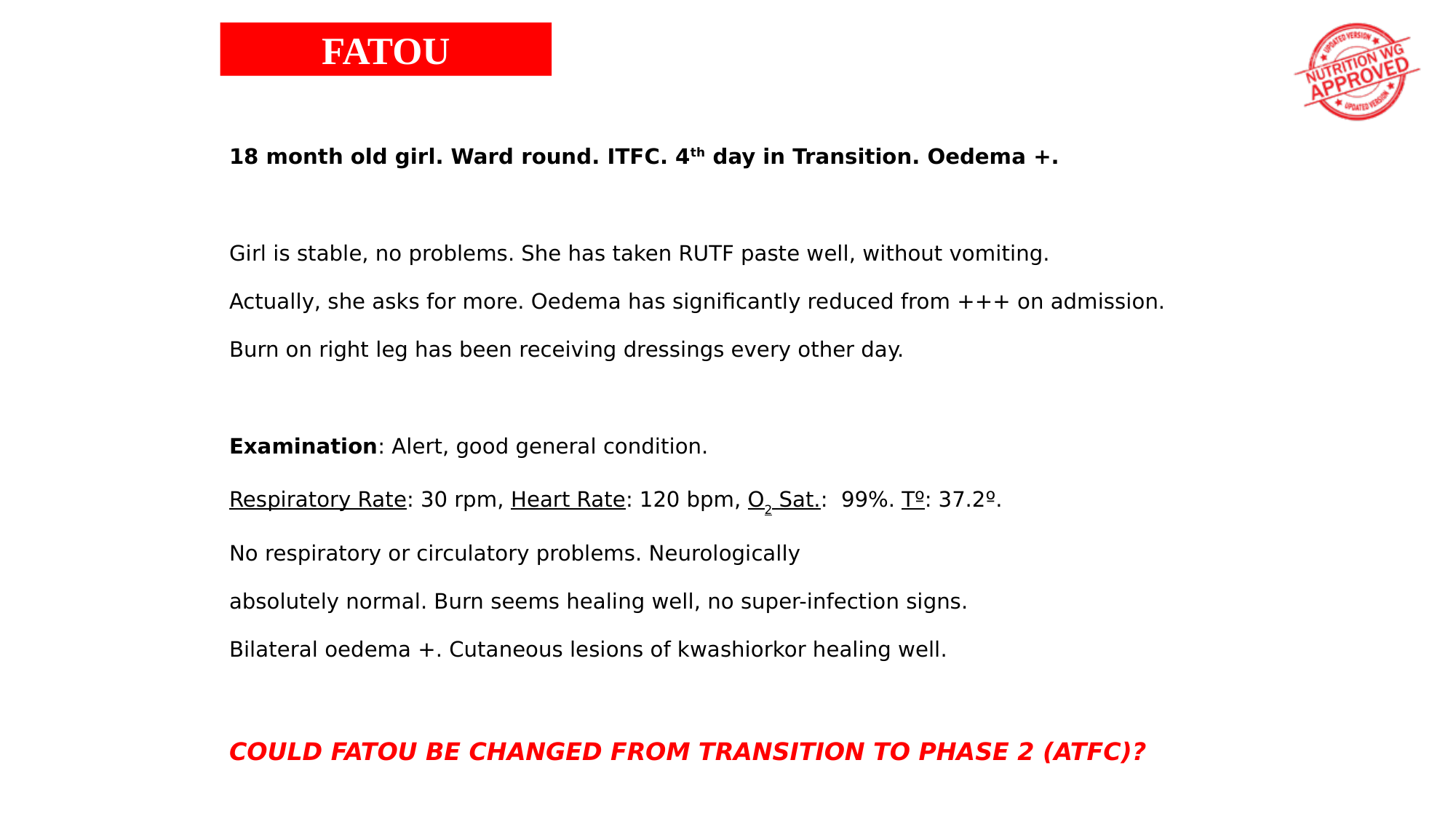

FATOU

18 month old girl. Ward round. ITFC. 4th day in Transition. Oedema +.

Girl is stable, no problems. She has taken RUTF paste well, without vomiting.
Actually, she asks for more. Oedema has significantly reduced from +++ on admission.
Burn on right leg has been receiving dressings every other day.

Examination: Alert, good general condition.
Respiratory Rate: 30 rpm, Heart Rate: 120 bpm, O2 Sat.:  99%. Tº: 37.2º.
No respiratory or circulatory problems. Neurologically
absolutely normal. Burn seems healing well, no super-infection signs.
Bilateral oedema +. Cutaneous lesions of kwashiorkor healing well.

COULD FATOU BE CHANGED FROM TRANSITION TO PHASE 2 (ATFC)?